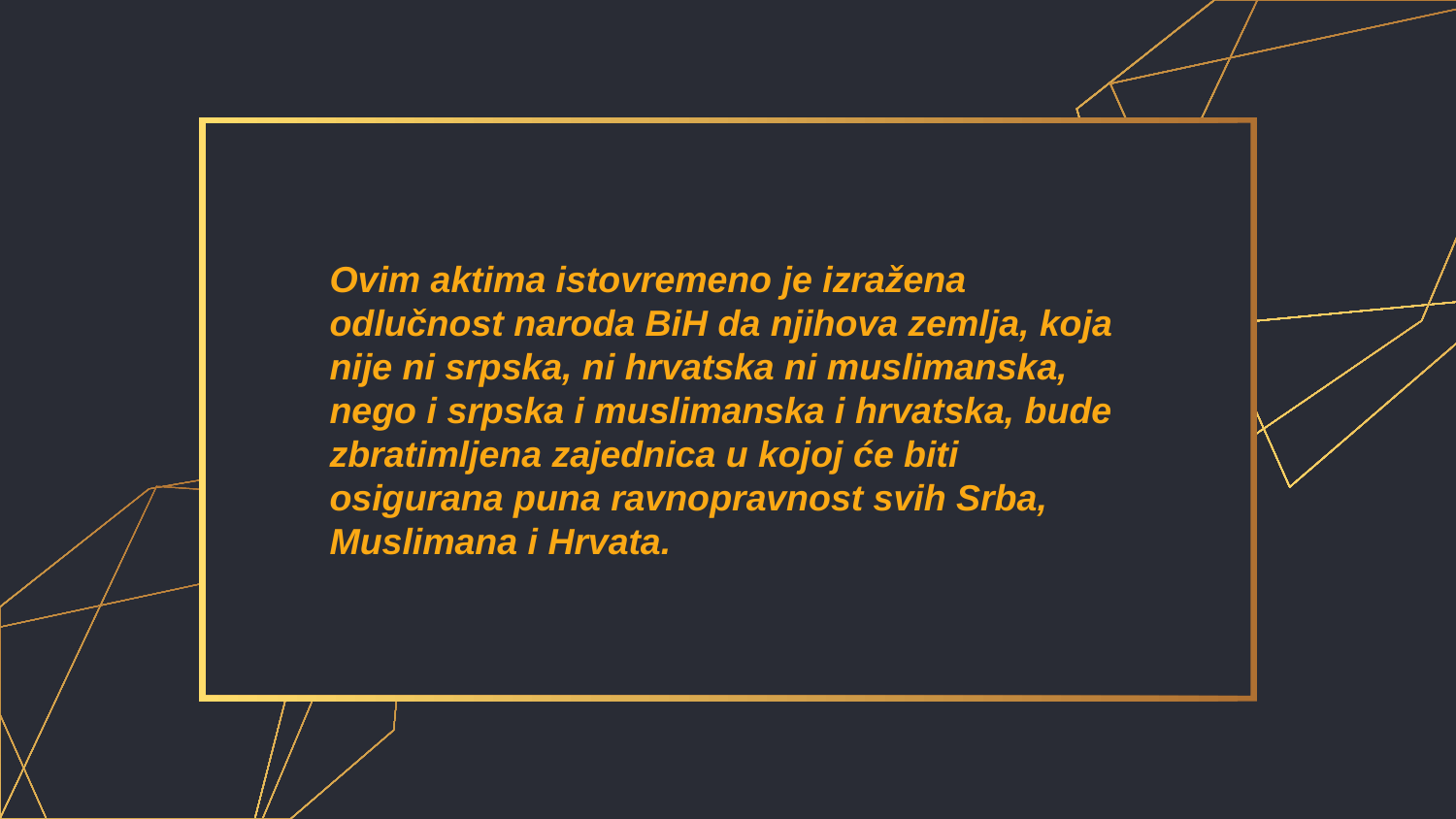

Ovim aktima istovremeno je izražena odlučnost naroda BiH da njihova zemlja, koja nije ni srpska, ni hrvatska ni muslimanska, nego i srpska i muslimanska i hrvatska, bude zbratimljena zajednica u kojoj će biti osigurana puna ravnopravnost svih Srba, Muslimana i Hrvata.